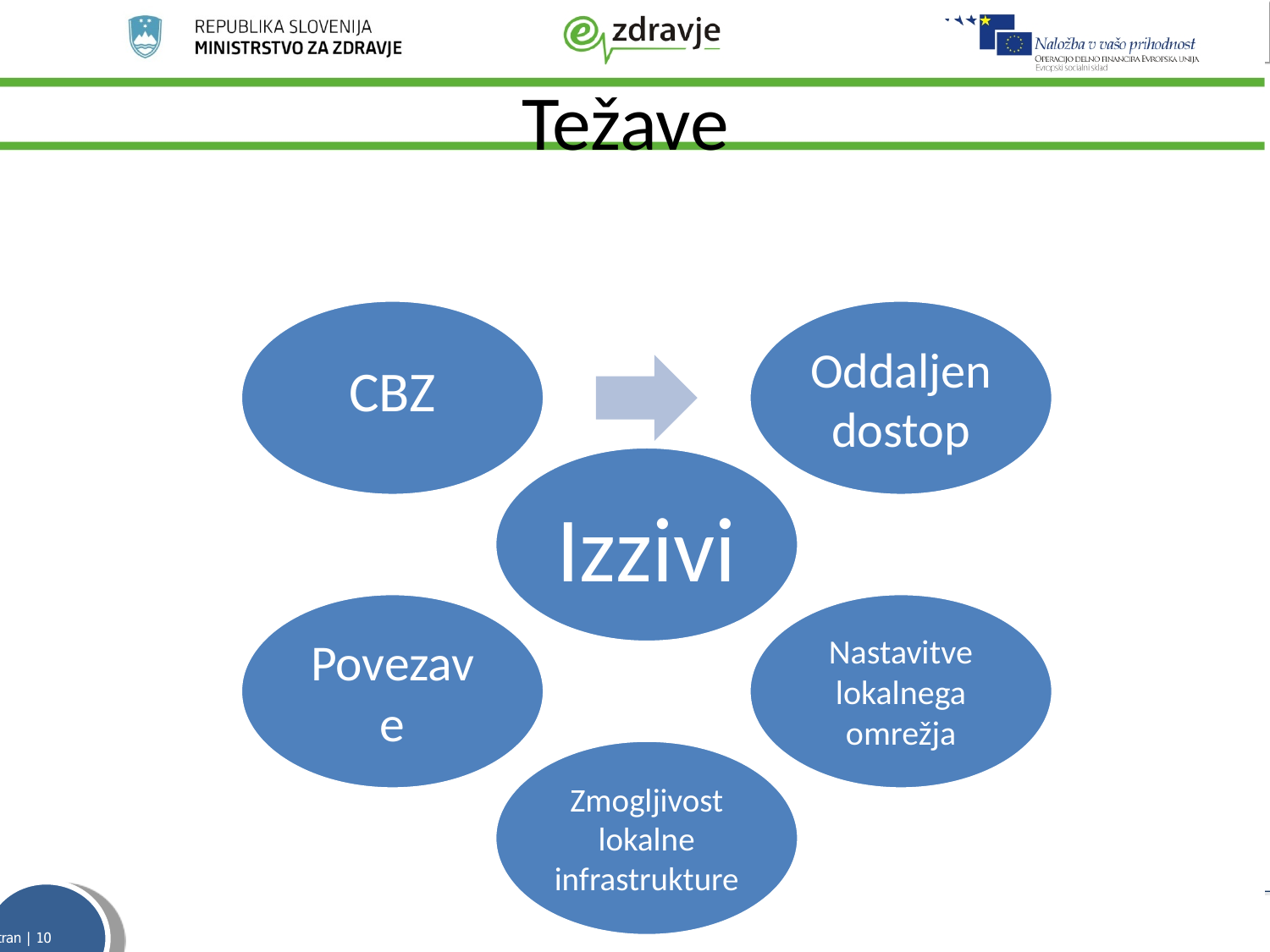

# Težave
Oddaljen dostop
Nastavitve lokalnega omrežja
Izzivi
Zmogljivost lokalne infrastrukture
Povezave
CBZ